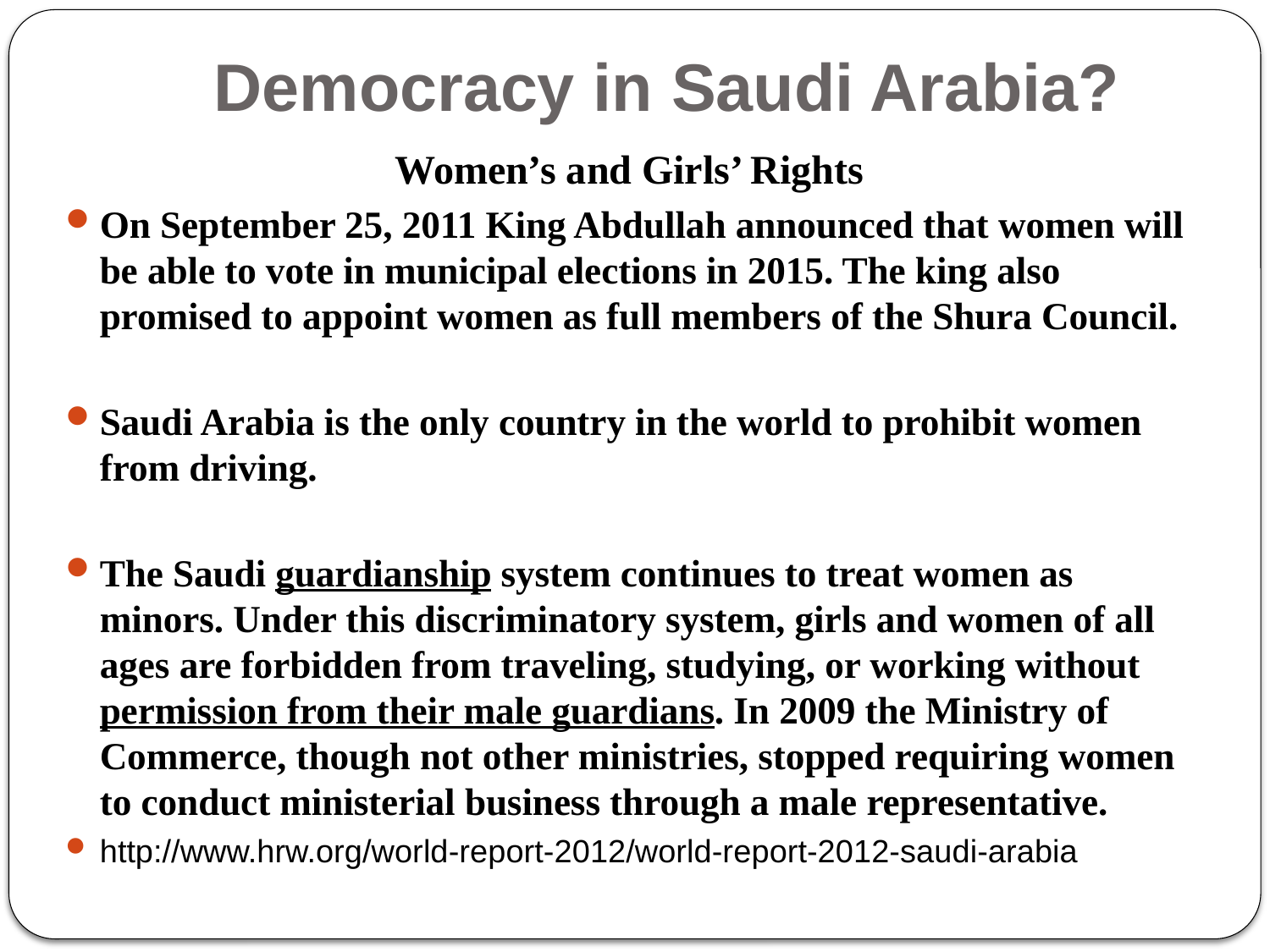

# Democracy in Saudi Arabia?
Women’s and Girls’ Rights
On September 25, 2011 King Abdullah announced that women will be able to vote in municipal elections in 2015. The king also promised to appoint women as full members of the Shura Council.

Saudi Arabia is the only country in the world to prohibit women from driving.

The Saudi guardianship system continues to treat women as minors. Under this discriminatory system, girls and women of all ages are forbidden from traveling, studying, or working without permission from their male guardians. In 2009 the Ministry of Commerce, though not other ministries, stopped requiring women to conduct ministerial business through a male representative.
http://www.hrw.org/world-report-2012/world-report-2012-saudi-arabia